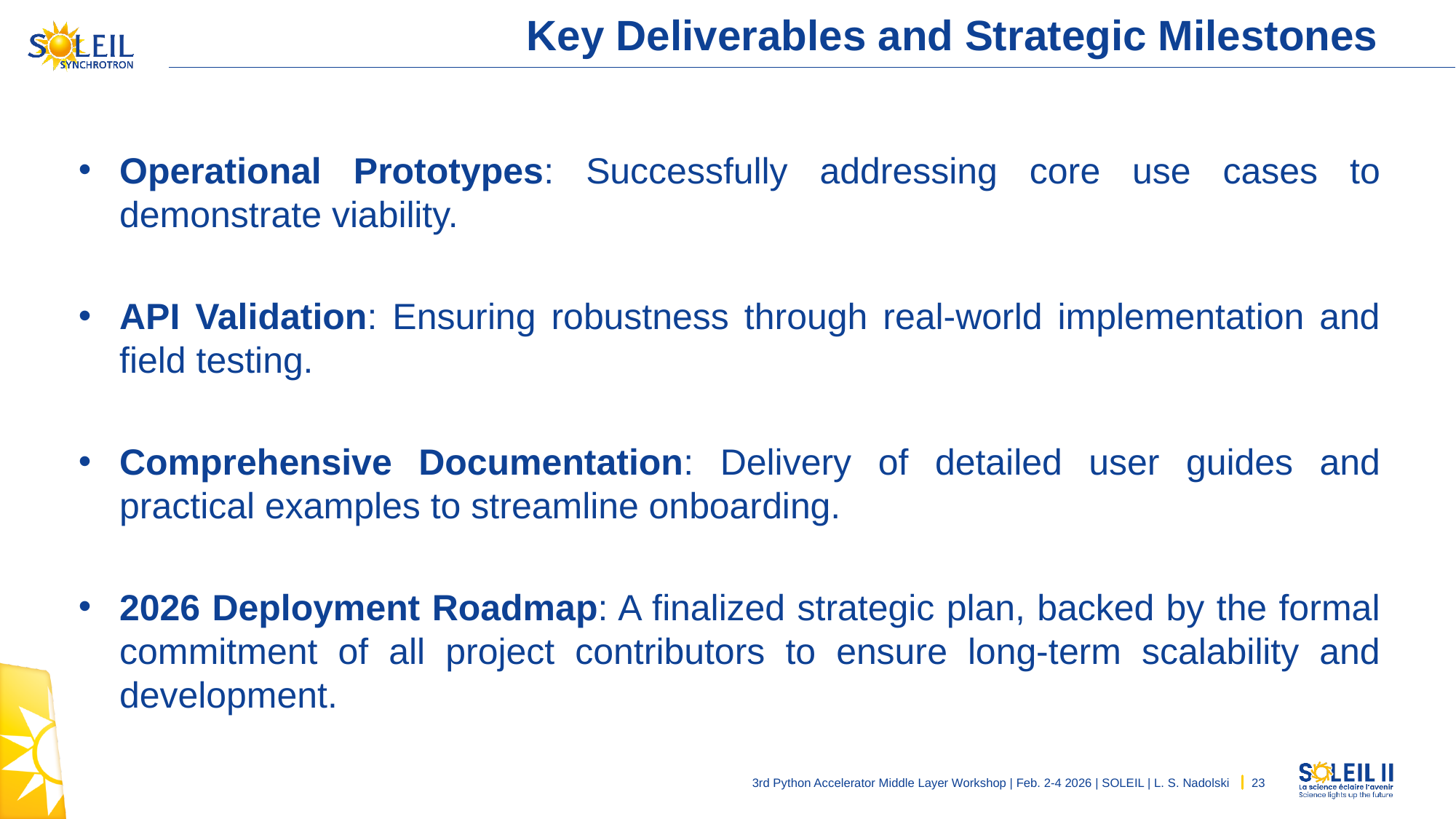

# Key Deliverables and Strategic Milestones

Operational Prototypes: Successfully addressing core use cases to demonstrate viability.

API Validation: Ensuring robustness through real-world implementation and field testing.

Comprehensive Documentation: Delivery of detailed user guides and practical examples to streamline onboarding.

2026 Deployment Roadmap: A finalized strategic plan, backed by the formal commitment of all project contributors to ensure long-term scalability and development.
3rd Python Accelerator Middle Layer Workshop | Feb. 2-4 2026 | SOLEIL | L. S. Nadolski
23